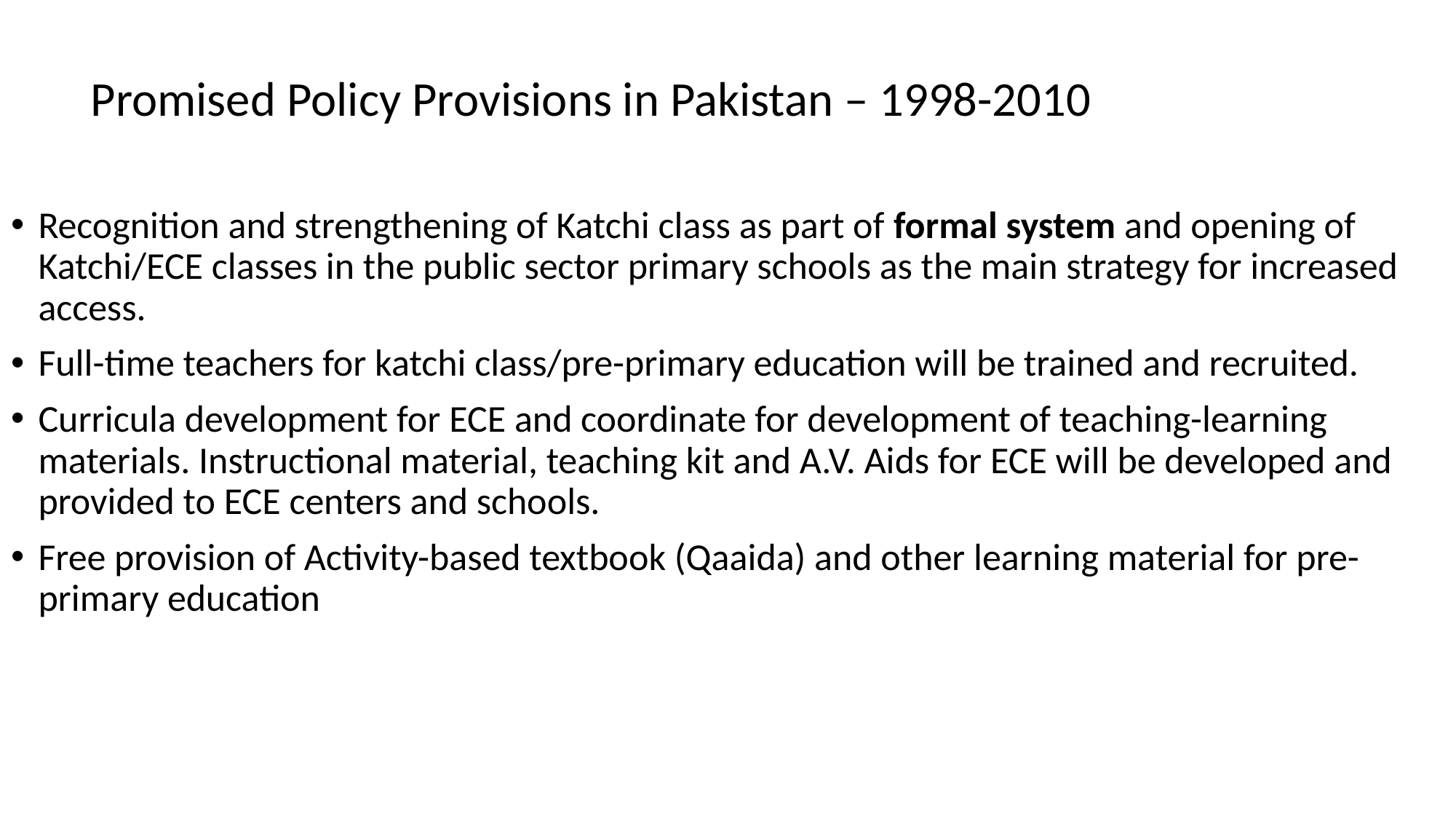

# Promised Policy Provisions in Pakistan – 1998-2010
Recognition and strengthening of Katchi class as part of formal system and opening of Katchi/ECE classes in the public sector primary schools as the main strategy for increased access.
Full-time teachers for katchi class/pre-primary education will be trained and recruited.
Curricula development for ECE and coordinate for development of teaching-learning materials. Instructional material, teaching kit and A.V. Aids for ECE will be developed and provided to ECE centers and schools.
Free provision of Activity-based textbook (Qaaida) and other learning material for pre-primary education